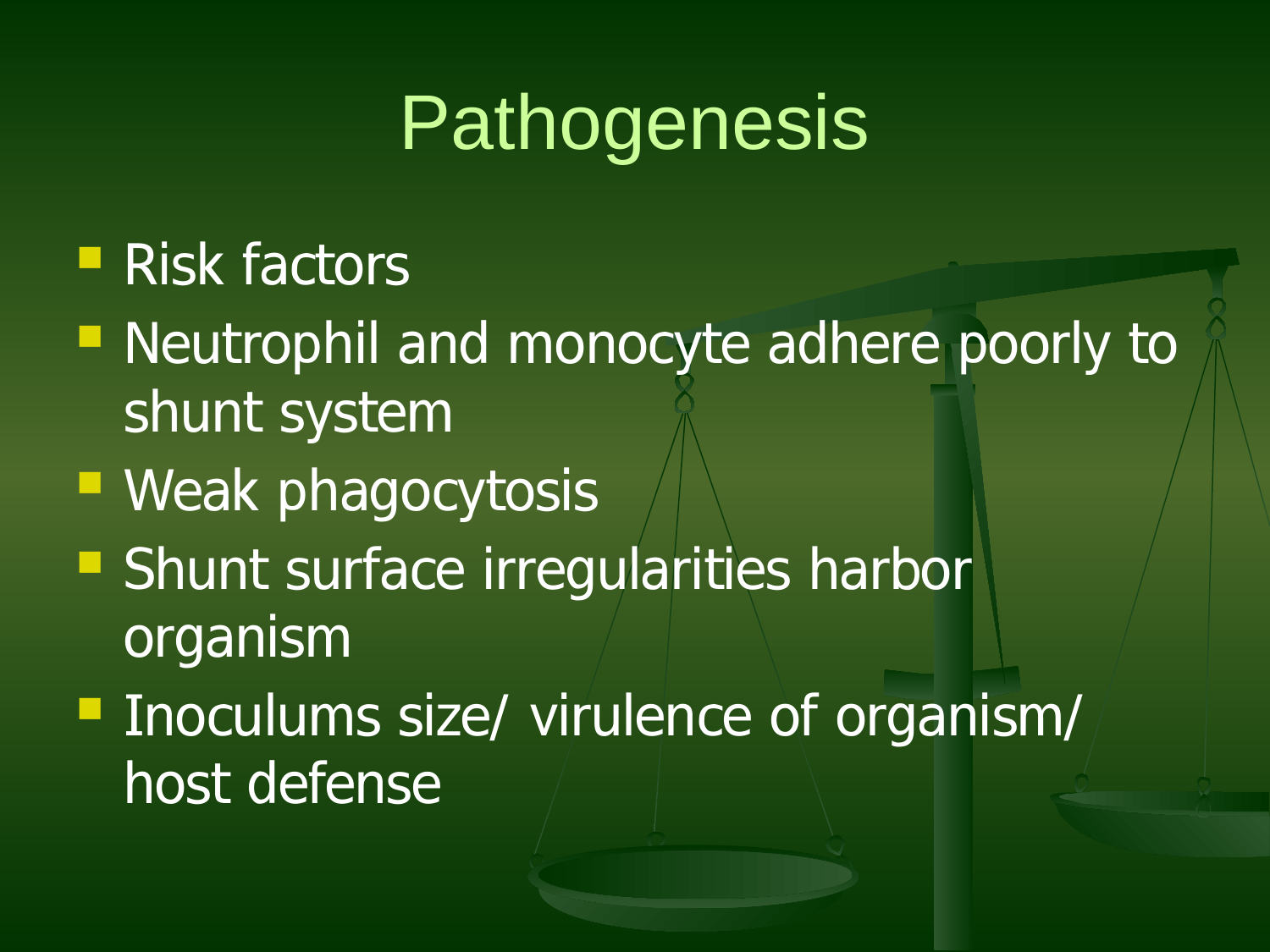

# Pathogenesis
Risk factors
Neutrophil and monocyte adhere poorly to shunt system
Weak phagocytosis
Shunt surface irregularities harbor organism
Inoculums size/ virulence of organism/ host defense